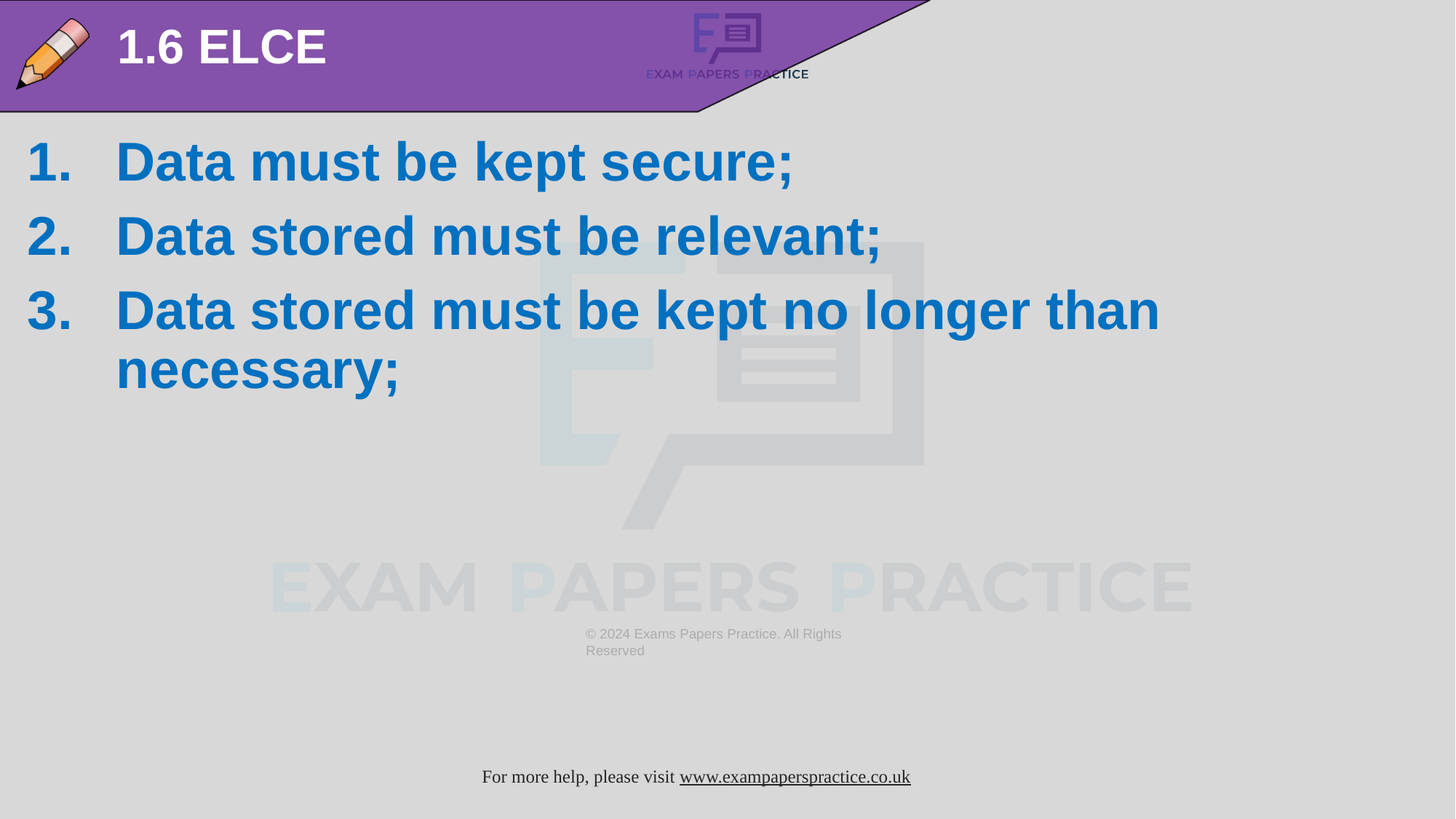

1.6 ELCE
Data must be kept secure;
Data stored must be relevant;
Data stored must be kept no longer than necessary;